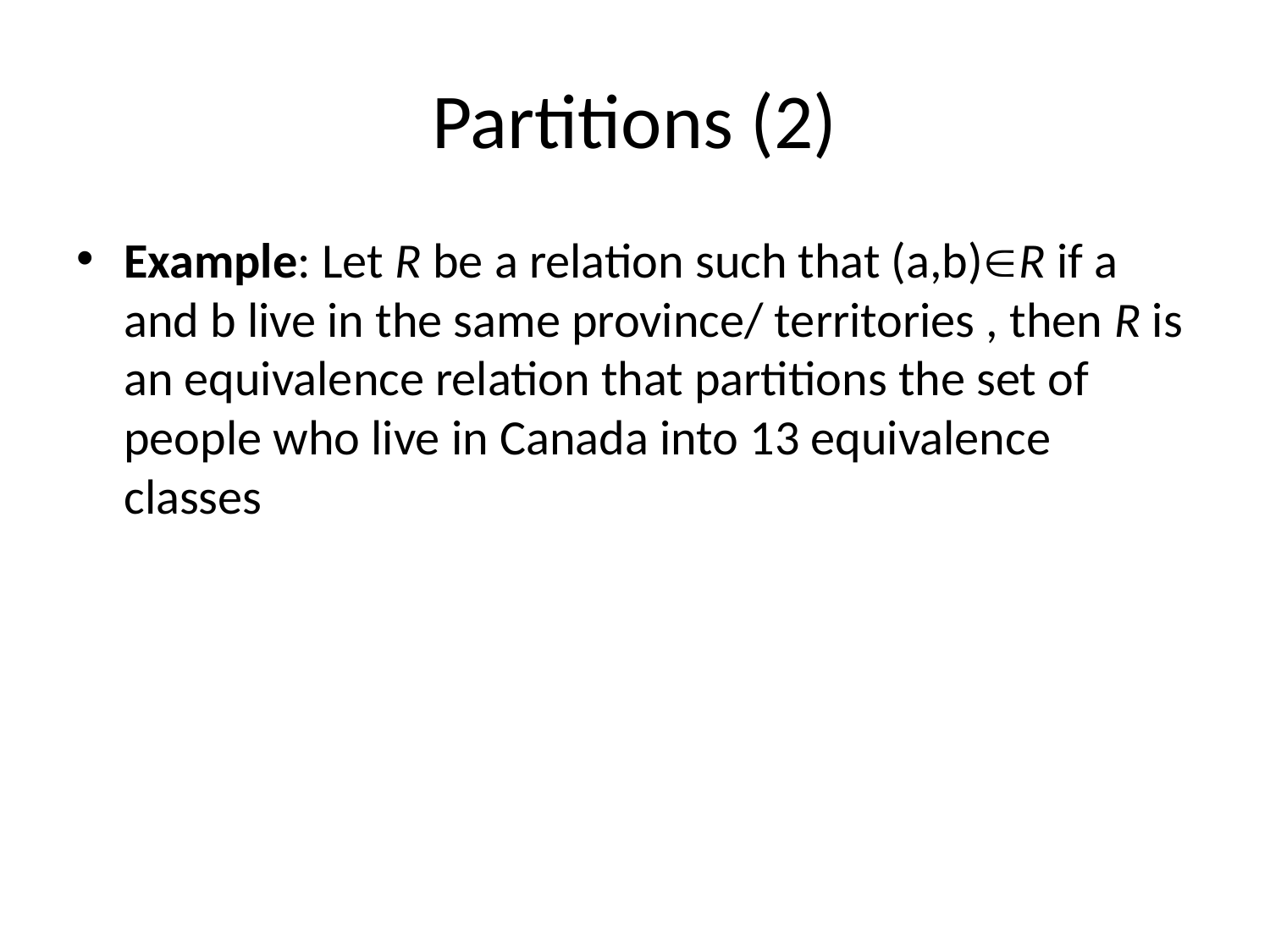

# Partitions (2)
Example: Let R be a relation such that (a,b)∈R if a and b live in the same province/ territories , then R is an equivalence relation that partitions the set of people who live in Canada into 13 equivalence classes